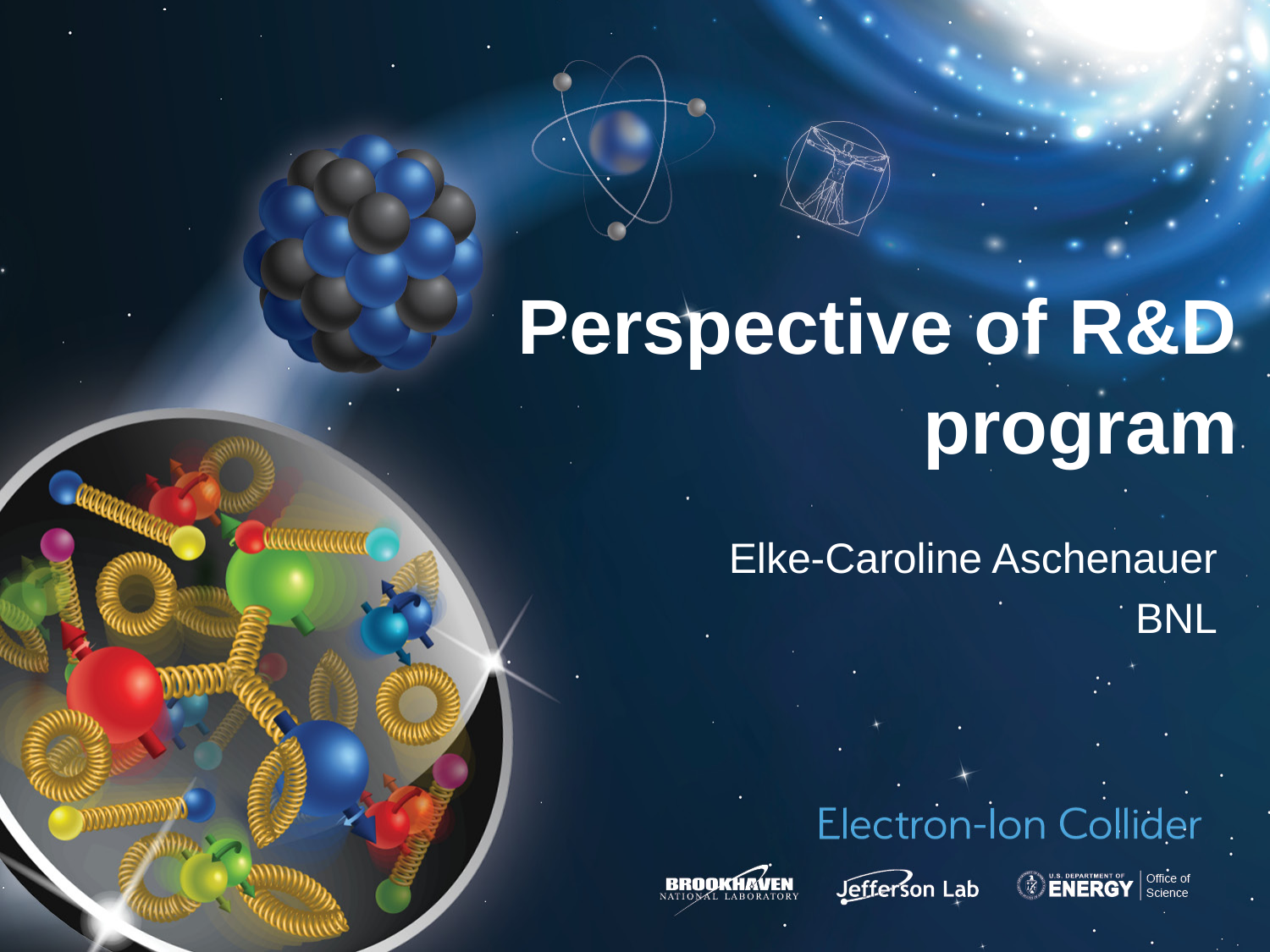

# Perspective of R&D program

Elke-Caroline Aschenauer
BNL